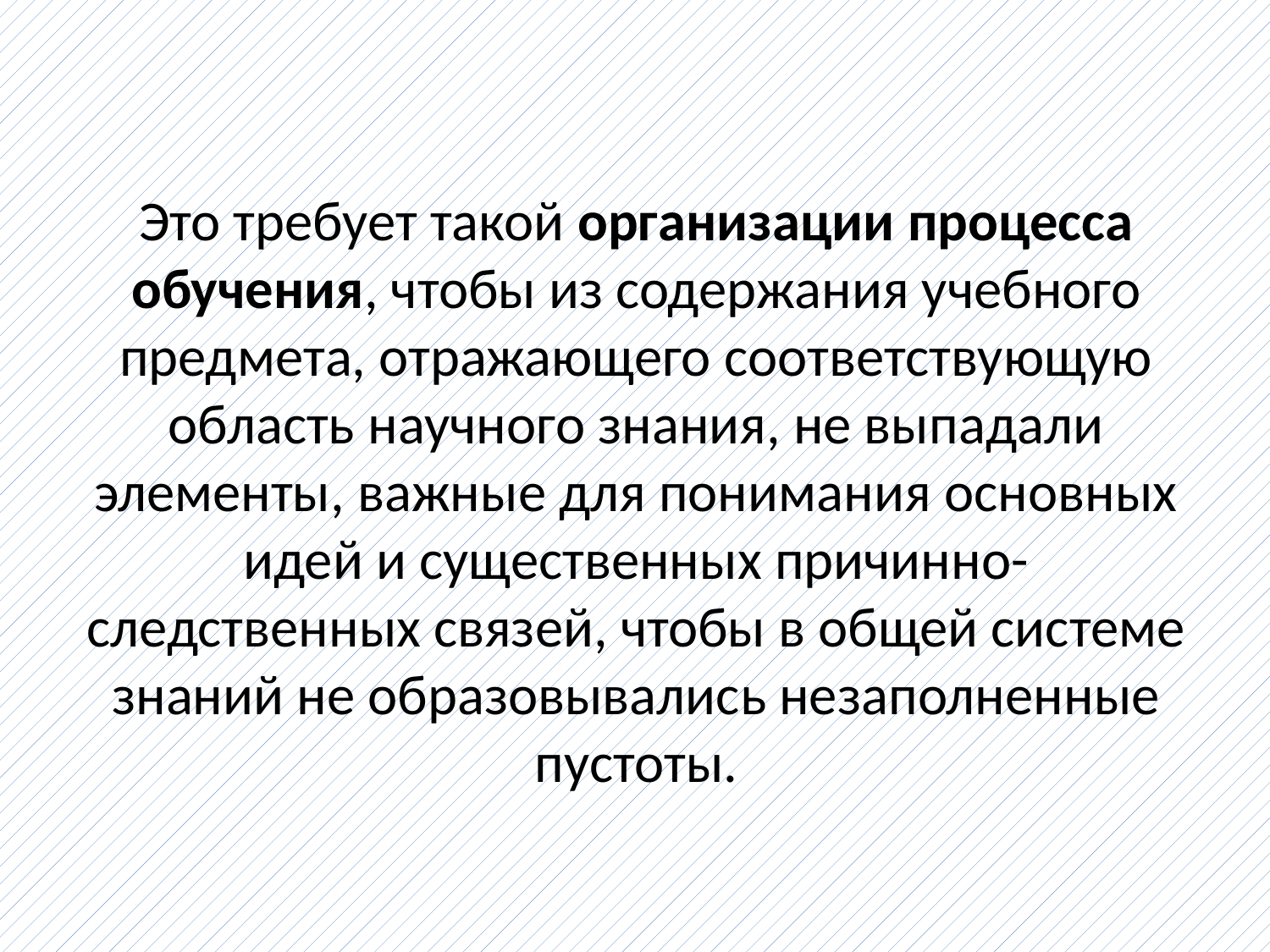

# Это требует такой организации процесса обучения, чтобы из содержания учебного предмета, отражающего соответствующую область научного знания, не выпадали элементы, важные для понимания основных идей и существенных причинно-следственных связей, чтобы в общей системе знаний не образовывались незаполненные пустоты.